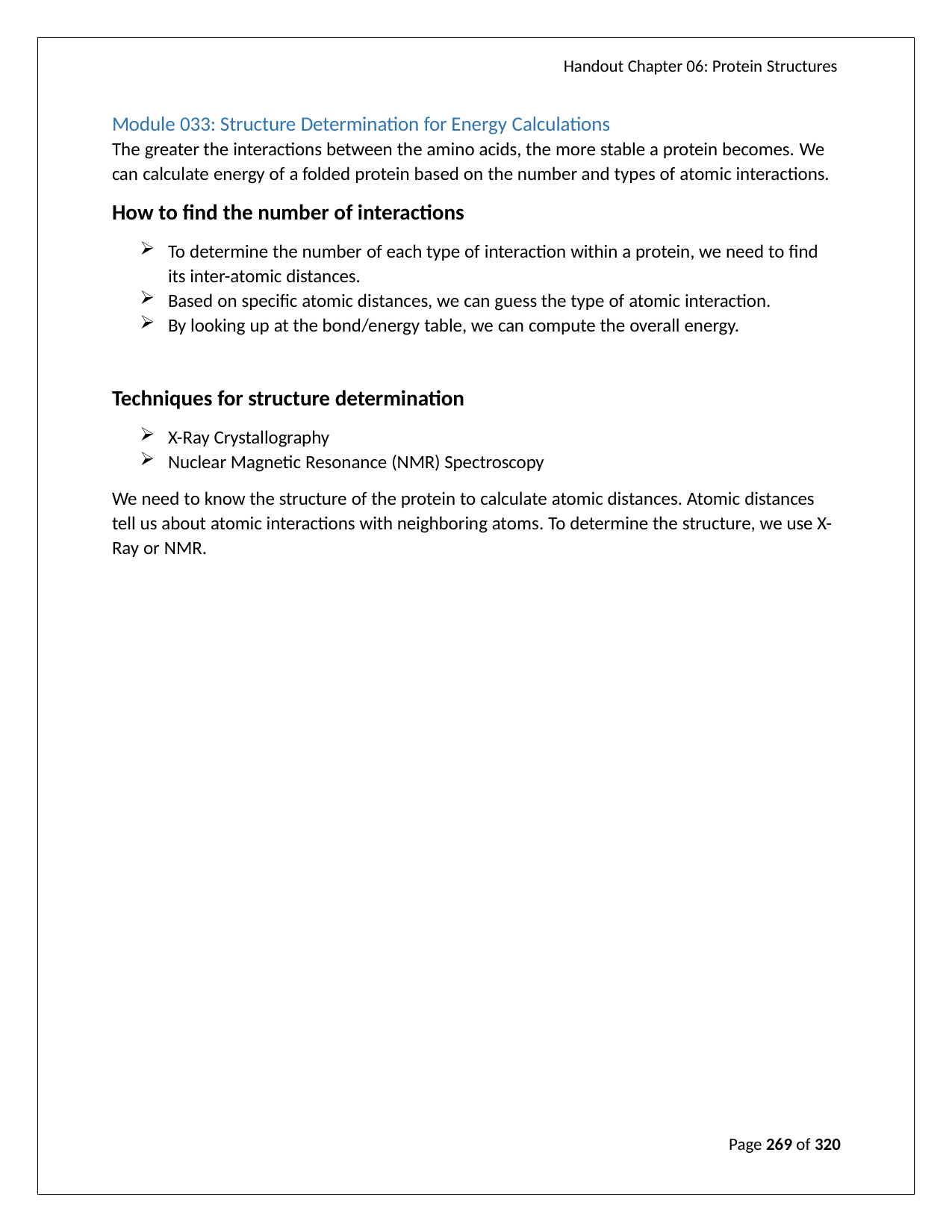

Handout Chapter 06: Protein Structures

Module 033: Structure Determination for Energy Calculations
The greater the interactions between the amino acids, the more stable a protein becomes. We  can calculate energy of a folded protein based on the number and types of atomic interactions.
How to find the number of interactions
To determine the number of each type of interaction within a protein, we need to find  its inter-atomic distances.
Based on specific atomic distances, we can guess the type of atomic interaction.
By looking up at the bond/energy table, we can compute the overall energy.

Techniques for structure determination
X-Ray Crystallography
Nuclear Magnetic Resonance (NMR) Spectroscopy
We need to know the structure of the protein to calculate atomic distances. Atomic distances  tell us about atomic interactions with neighboring atoms. To determine the structure, we use X-  Ray or NMR.
Page 269 of 320